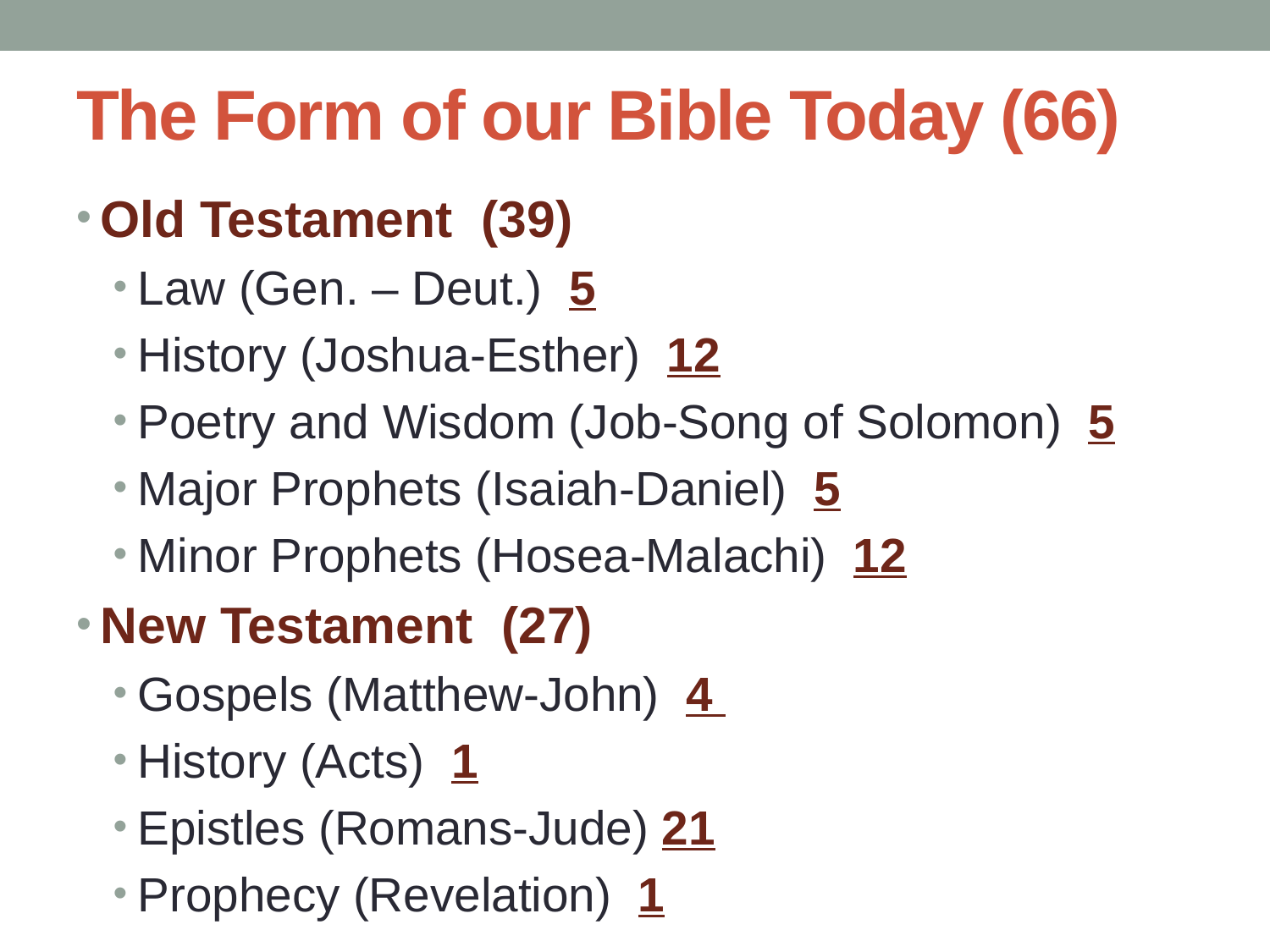

# The Form of our Bible Today (66)
Old Testament  (39)
Law (Gen. – Deut.)  5
History (Joshua-Esther)  12
Poetry and Wisdom (Job-Song of Solomon)  5
Major Prophets (Isaiah-Daniel)  5
Minor Prophets (Hosea-Malachi)  12
New Testament  (27)
Gospels (Matthew-John)  4
History (Acts)  1
Epistles (Romans-Jude) 21
Prophecy (Revelation)  1